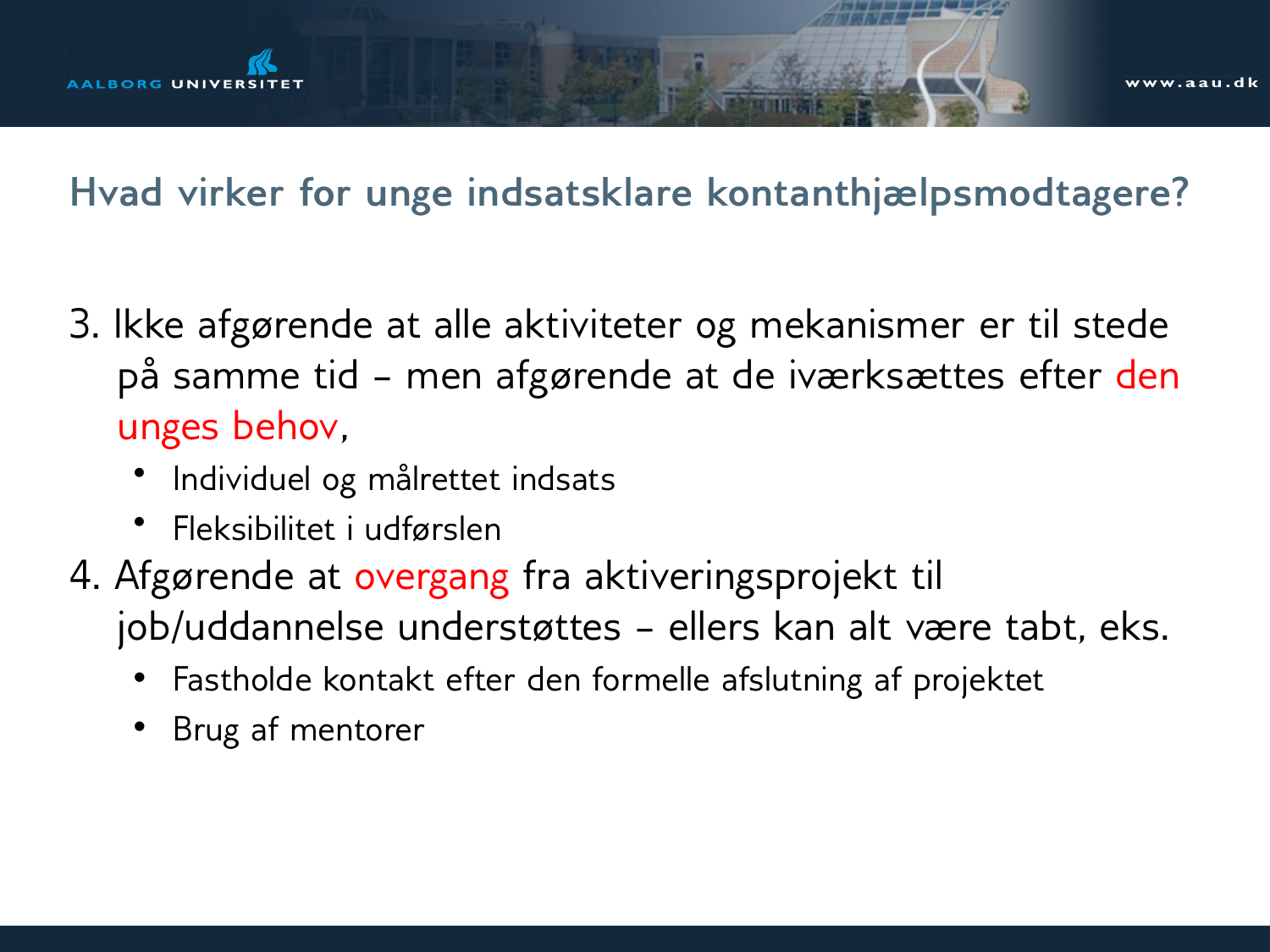

# Hvad virker for unge indsatsklare kontanthjælpsmodtagere?
3. Ikke afgørende at alle aktiviteter og mekanismer er til stede på samme tid – men afgørende at de iværksættes efter den unges behov,
Individuel og målrettet indsats
Fleksibilitet i udførslen
4. Afgørende at overgang fra aktiveringsprojekt til job/uddannelse understøttes – ellers kan alt være tabt, eks.
Fastholde kontakt efter den formelle afslutning af projektet
Brug af mentorer